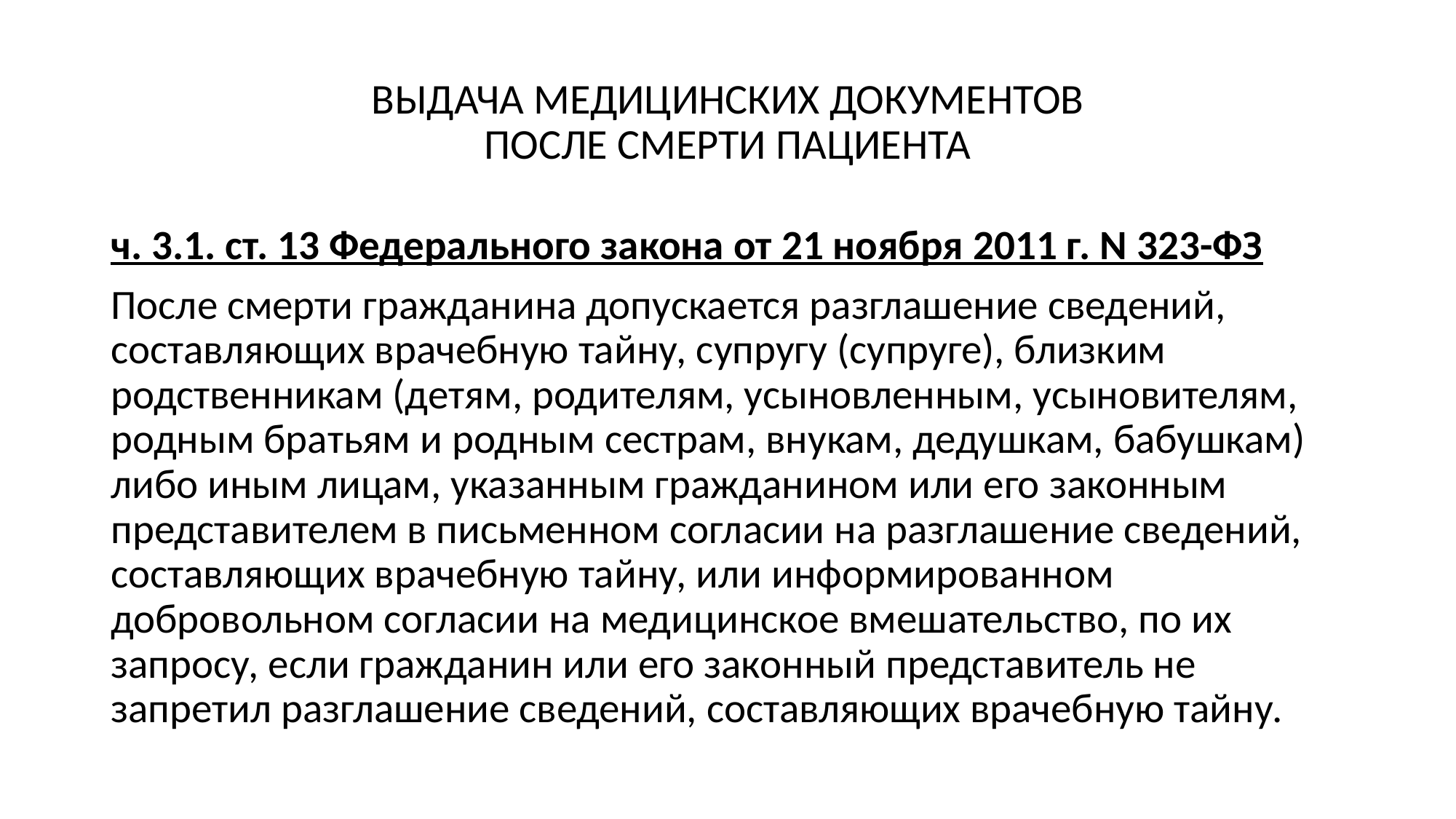

# ВЫДАЧА МЕДИЦИНСКИХ ДОКУМЕНТОВ ПОСЛЕ СМЕРТИ ПАЦИЕНТА
ч. 3.1. ст. 13 Федерального закона от 21 ноября 2011 г. N 323-ФЗ
После смерти гражданина допускается разглашение сведений, составляющих врачебную тайну, супругу (супруге), близким родственникам (детям, родителям, усыновленным, усыновителям, родным братьям и родным сестрам, внукам, дедушкам, бабушкам) либо иным лицам, указанным гражданином или его законным представителем в письменном согласии на разглашение сведений, составляющих врачебную тайну, или информированном добровольном согласии на медицинское вмешательство, по их запросу, если гражданин или его законный представитель не запретил разглашение сведений, составляющих врачебную тайну.